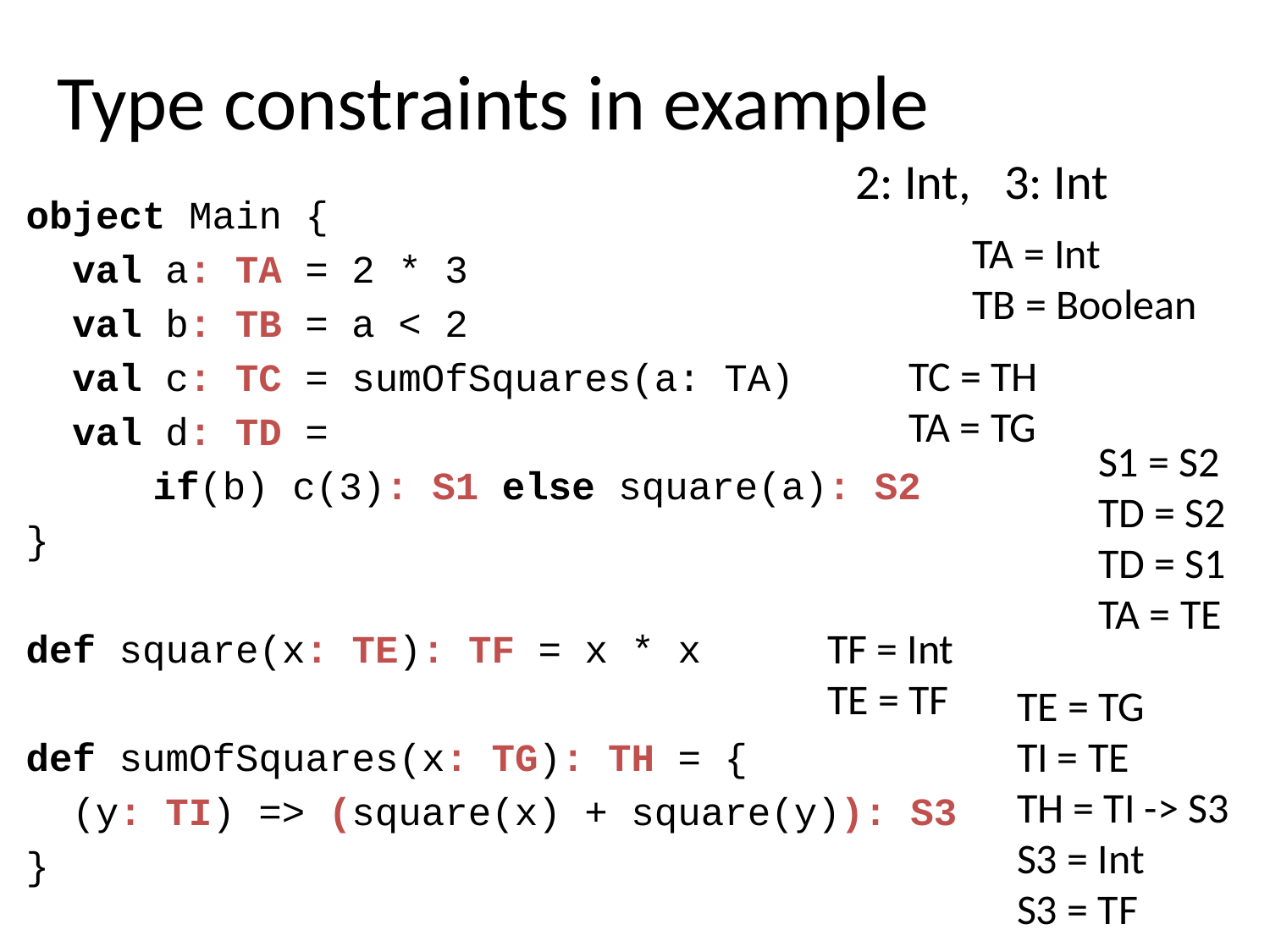

# Type constraints in example
2: Int,   3: Int
object Main {
  val a: TA = 2 * 3
  val b: TB = a < 2
  val c: TC = sumOfSquares(a: TA)
  val d: TD =
	if(b) c(3): S1 else square(a): S2
}

def square(x: TE): TF = x * x

def sumOfSquares(x: TG): TH = {
  (y: TI) => (square(x) + square(y)): S3
}
TA = Int
TB = Boolean
TC = TH
TA = TG
S1 = S2
TD = S2
TD = S1
TA = TE
TF = Int
TE = TF
TE = TG
TI = TE
TH = TI -> S3
S3 = Int
S3 = TF